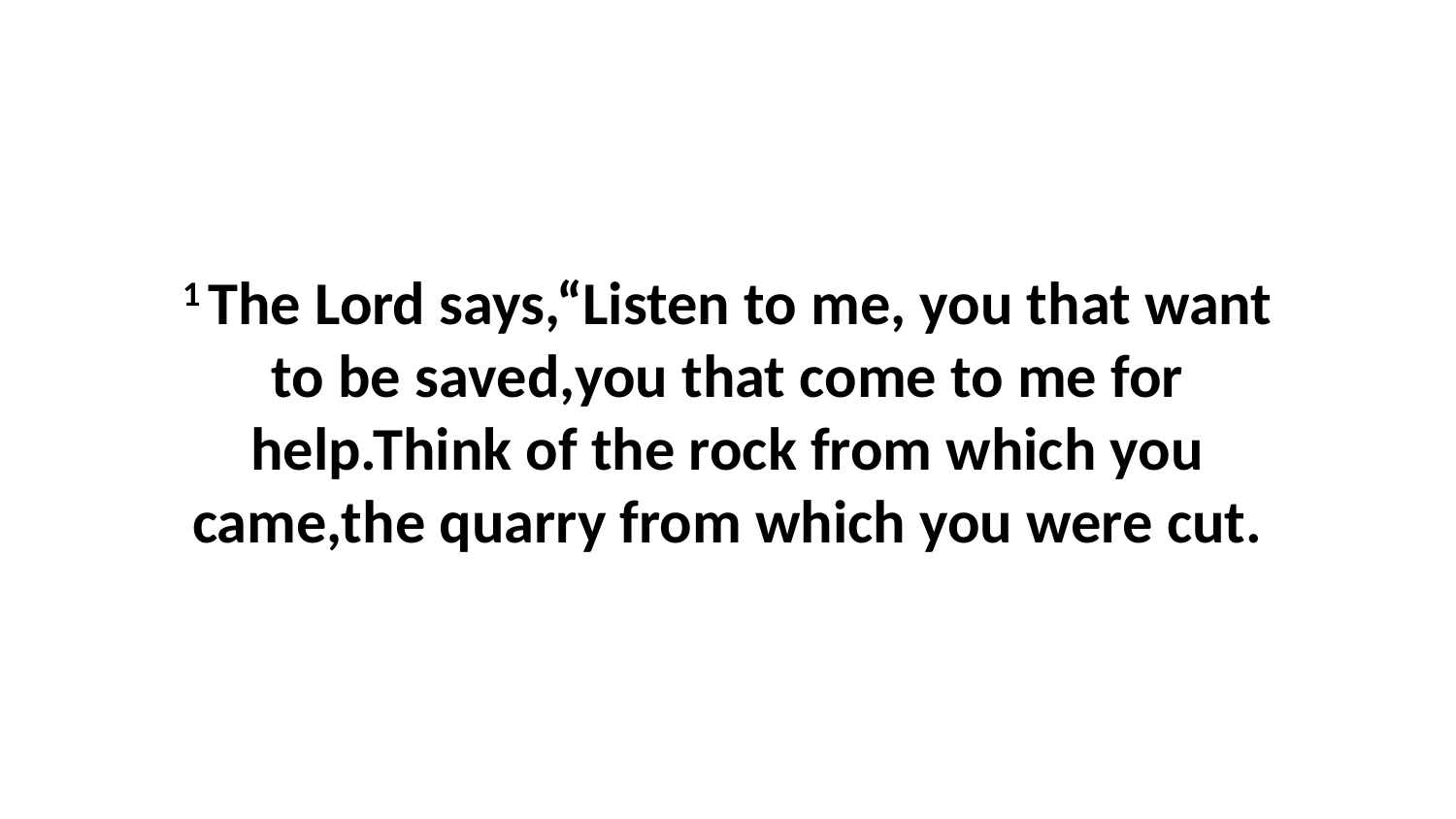

1 The Lord says,“Listen to me, you that want to be saved,you that come to me for help.Think of the rock from which you came,the quarry from which you were cut.